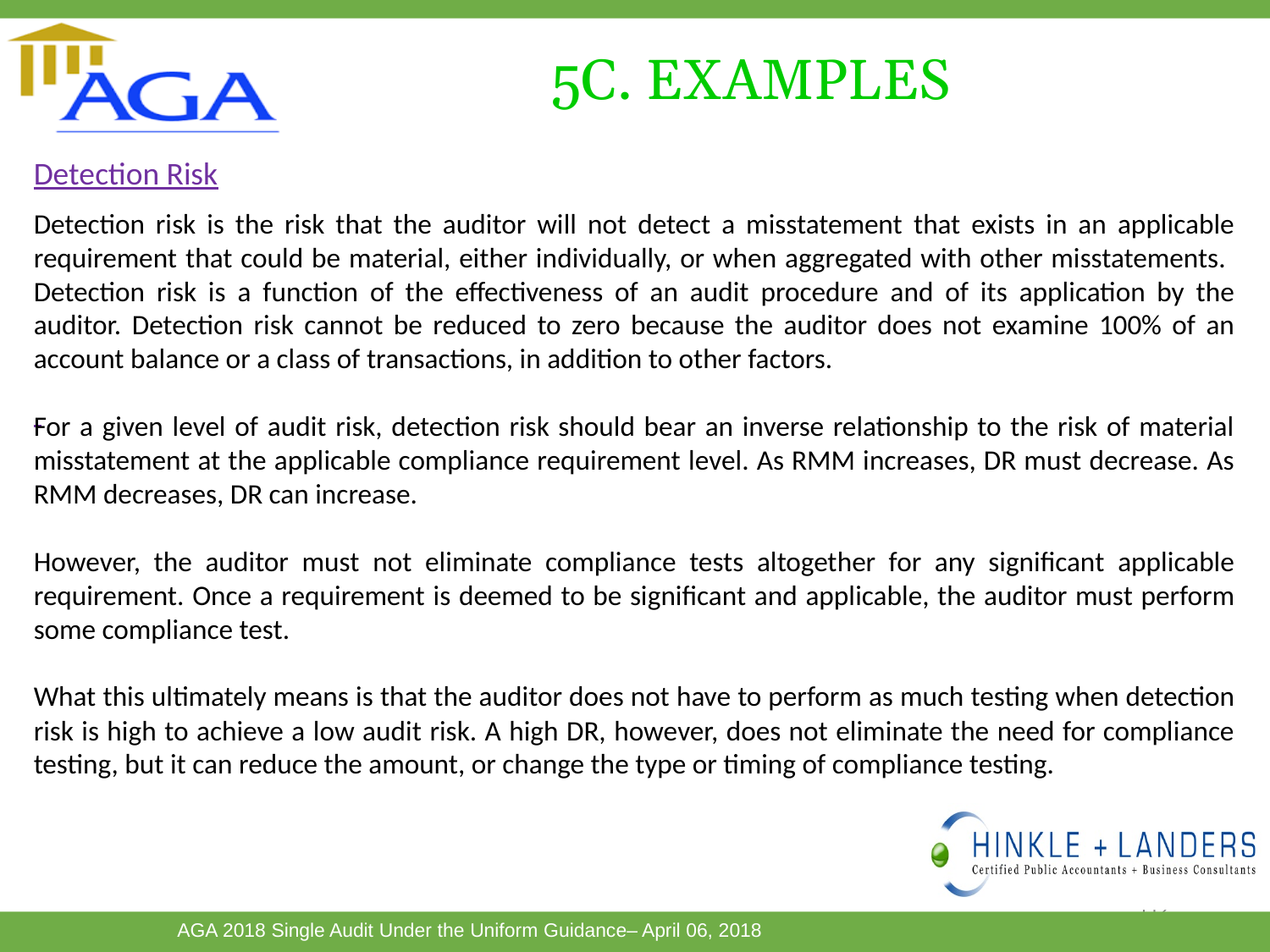

# 5C. EXAMPLES

Detection Risk
Detection risk is the risk that the auditor will not detect a misstatement that exists in an applicable requirement that could be material, either individually, or when aggregated with other misstatements.  Detection risk is a function of the effectiveness of an audit procedure and of its application by the auditor. Detection risk cannot be reduced to zero because the auditor does not examine 100% of an account balance or a class of transactions, in addition to other factors.

For a given level of audit risk, detection risk should bear an inverse relationship to the risk of material misstatement at the applicable compliance requirement level. As RMM increases, DR must decrease. As RMM decreases, DR can increase.

However, the auditor must not eliminate compliance tests altogether for any significant applicable requirement. Once a requirement is deemed to be significant and applicable, the auditor must perform some compliance test.

What this ultimately means is that the auditor does not have to perform as much testing when detection risk is high to achieve a low audit risk. A high DR, however, does not eliminate the need for compliance testing, but it can reduce the amount, or change the type or timing of compliance testing.

112
This Photo by Unknown Author is licensed under CC BY-SA